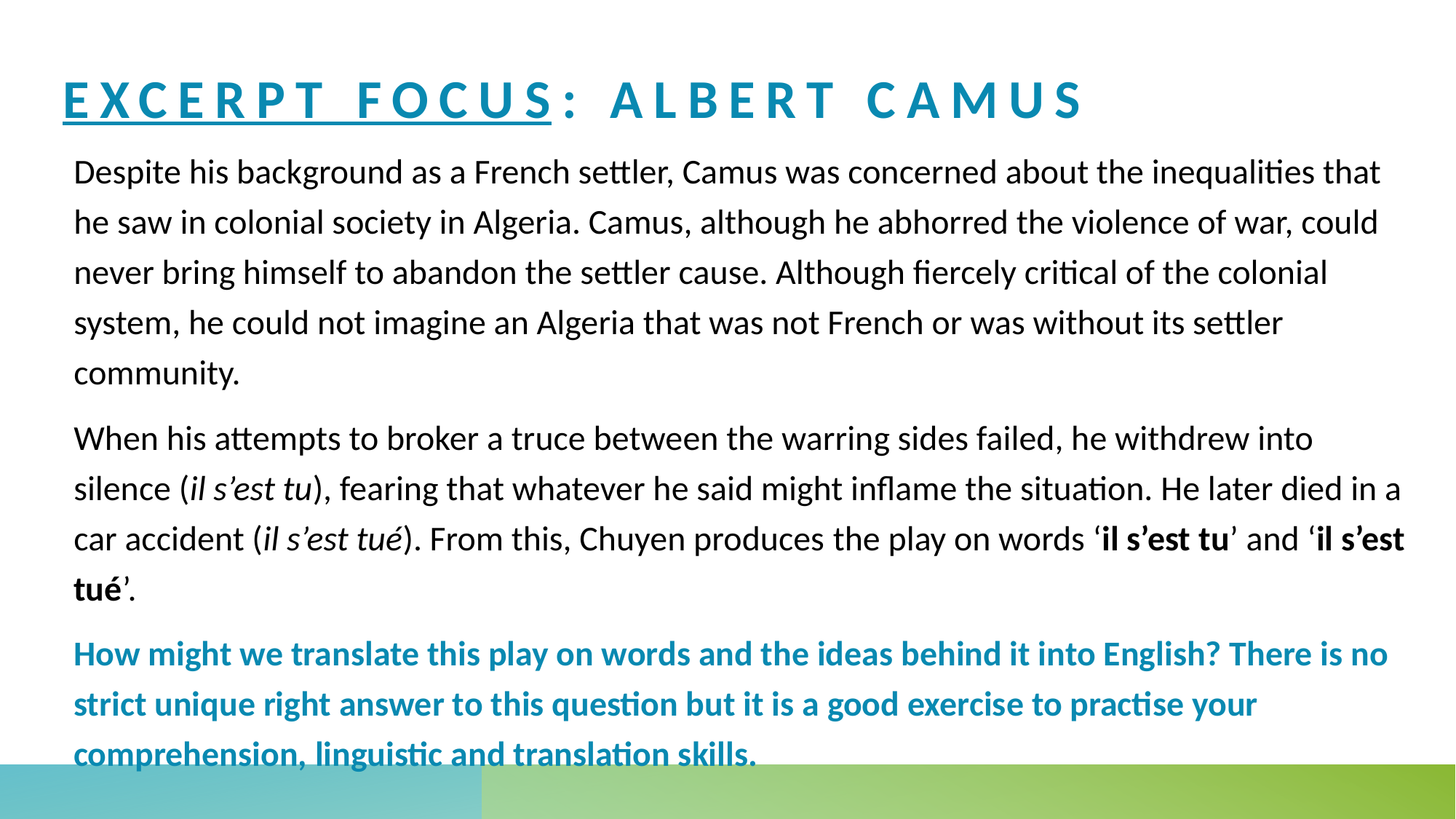

# Excerpt focus: albert Camus
Despite his background as a French settler, Camus was concerned about the inequalities that he saw in colonial society in Algeria. Camus, although he abhorred the violence of war, could never bring himself to abandon the settler cause. Although fiercely critical of the colonial system, he could not imagine an Algeria that was not French or was without its settler community.
When his attempts to broker a truce between the warring sides failed, he withdrew into silence (il s’est tu), fearing that whatever he said might inflame the situation. He later died in a car accident (il s’est tué). From this, Chuyen produces the play on words ‘il s’est tu’ and ‘il s’est tué’.
How might we translate this play on words and the ideas behind it into English? There is no strict unique right answer to this question but it is a good exercise to practise your comprehension, linguistic and translation skills.